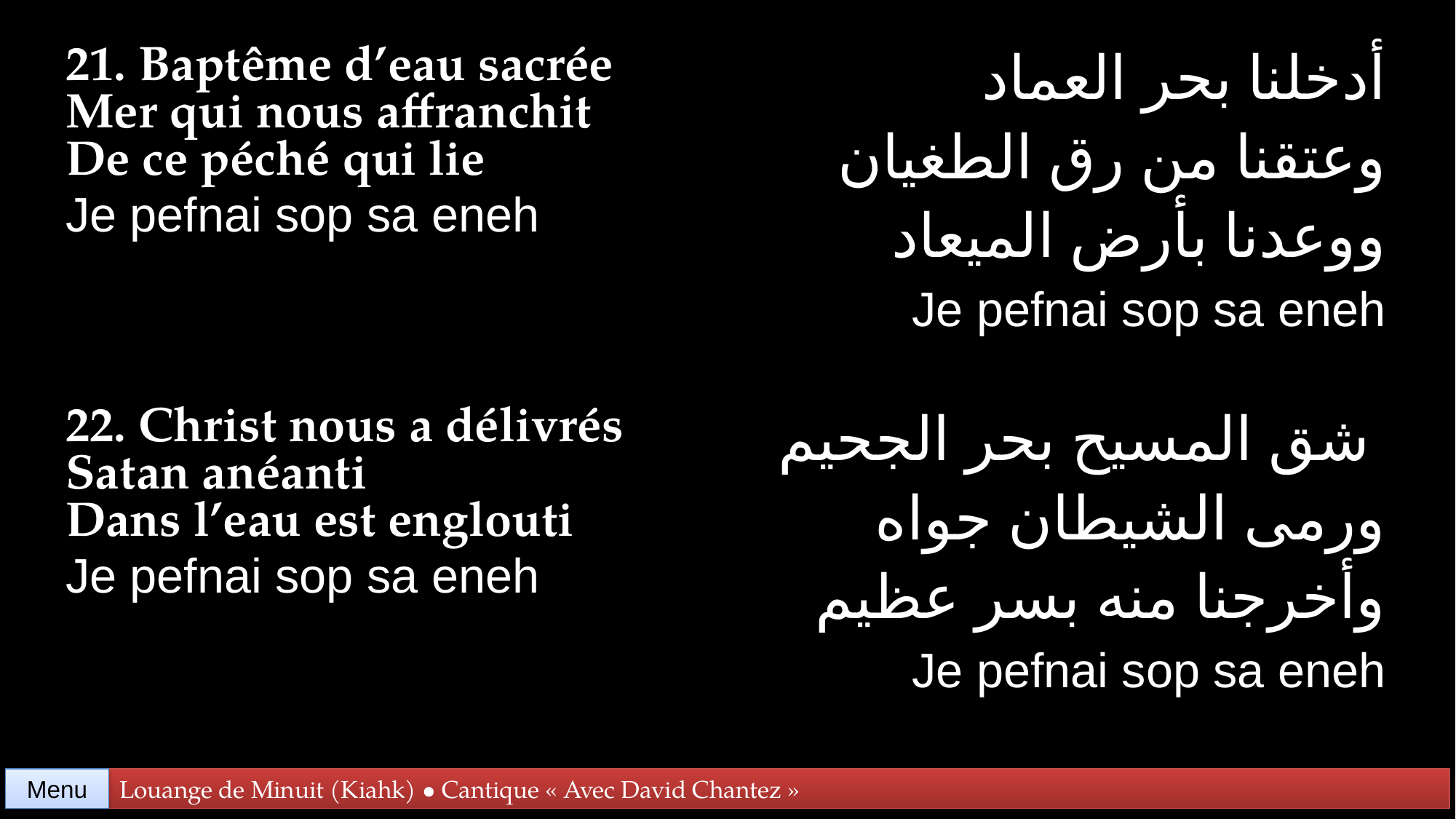

| 21. Baptême d’eau sacrée Mer qui nous affranchit De ce péché qui lie Je pefnai sop sa eneh | أدخلنا بحر العماد وعتقنا من رق الطغيان ووعدنا بأرض الميعاد Je pefnai sop sa eneh |
| --- | --- |
| 22. Christ nous a délivrés Satan anéanti Dans l’eau est englouti Je pefnai sop sa eneh | شق المسيح بحر الجحيم ورمى الشيطان جواه وأخرجنا منه بسر عظيم Je pefnai sop sa eneh |
Menu
Louange de Minuit (Kiahk) • Cantique « Avec David Chantez »